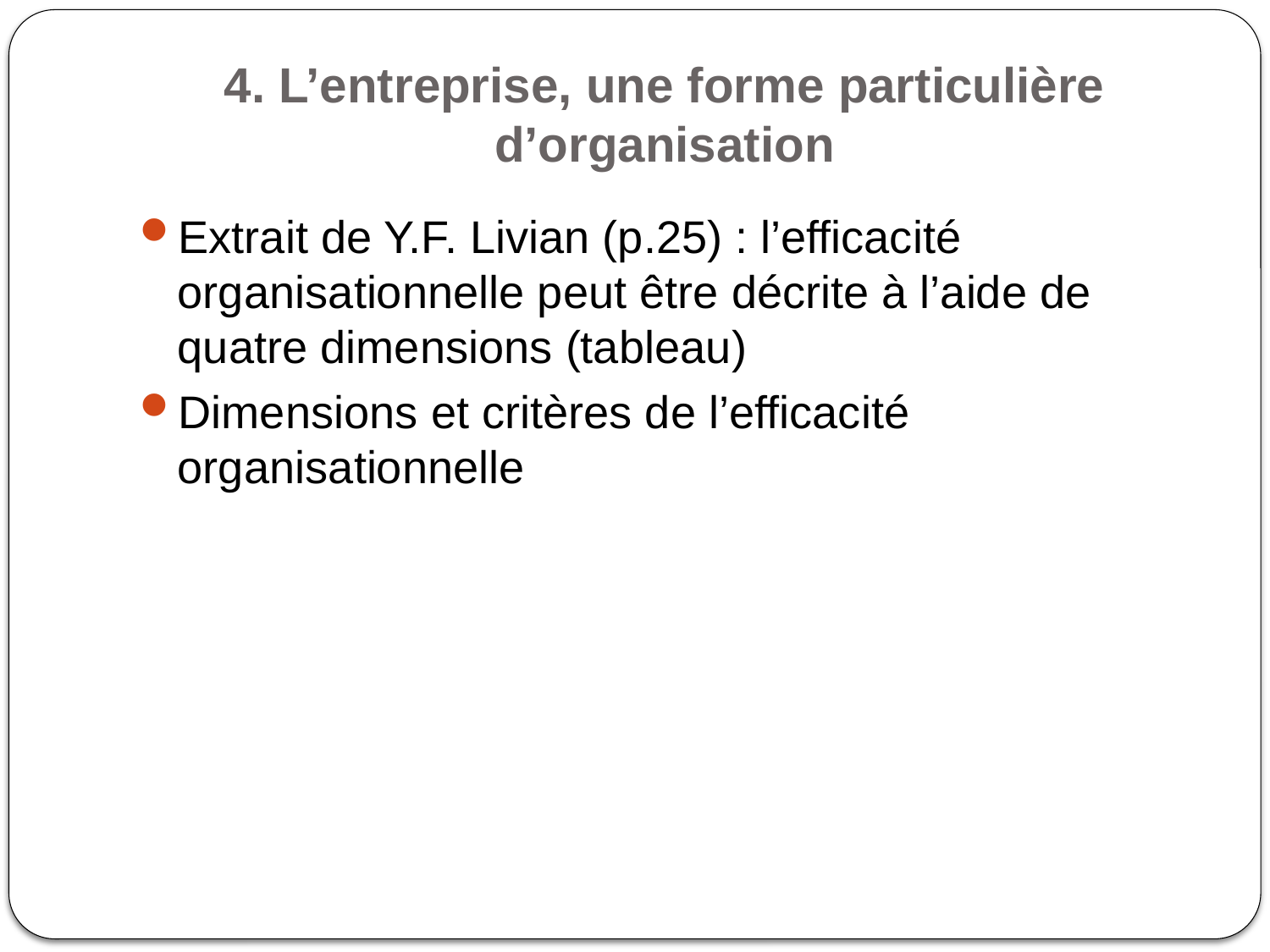

# 4. L’entreprise, une forme particulière d’organisation
Extrait de Y.F. Livian (p.25) : l’efficacité organisationnelle peut être décrite à l’aide de quatre dimensions (tableau)
Dimensions et critères de l’efficacité organisationnelle